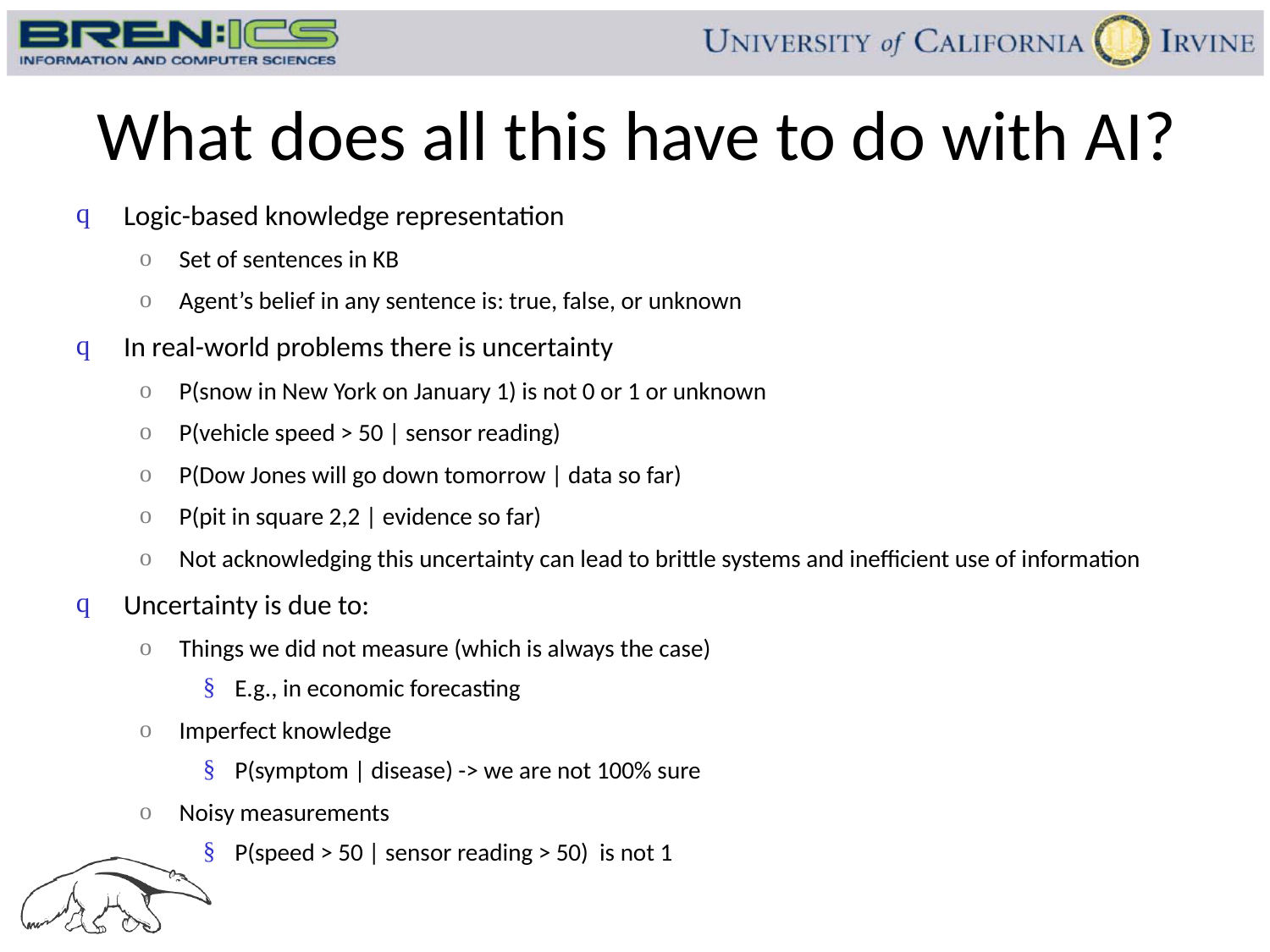

# What does all this have to do with AI?
Logic-based knowledge representation
Set of sentences in KB
Agent’s belief in any sentence is: true, false, or unknown
In real-world problems there is uncertainty
P(snow in New York on January 1) is not 0 or 1 or unknown
P(vehicle speed > 50 | sensor reading)
P(Dow Jones will go down tomorrow | data so far)
P(pit in square 2,2 | evidence so far)
Not acknowledging this uncertainty can lead to brittle systems and inefficient use of information
Uncertainty is due to:
Things we did not measure (which is always the case)
E.g., in economic forecasting
Imperfect knowledge
P(symptom | disease) -> we are not 100% sure
Noisy measurements
P(speed > 50 | sensor reading > 50)  is not 1